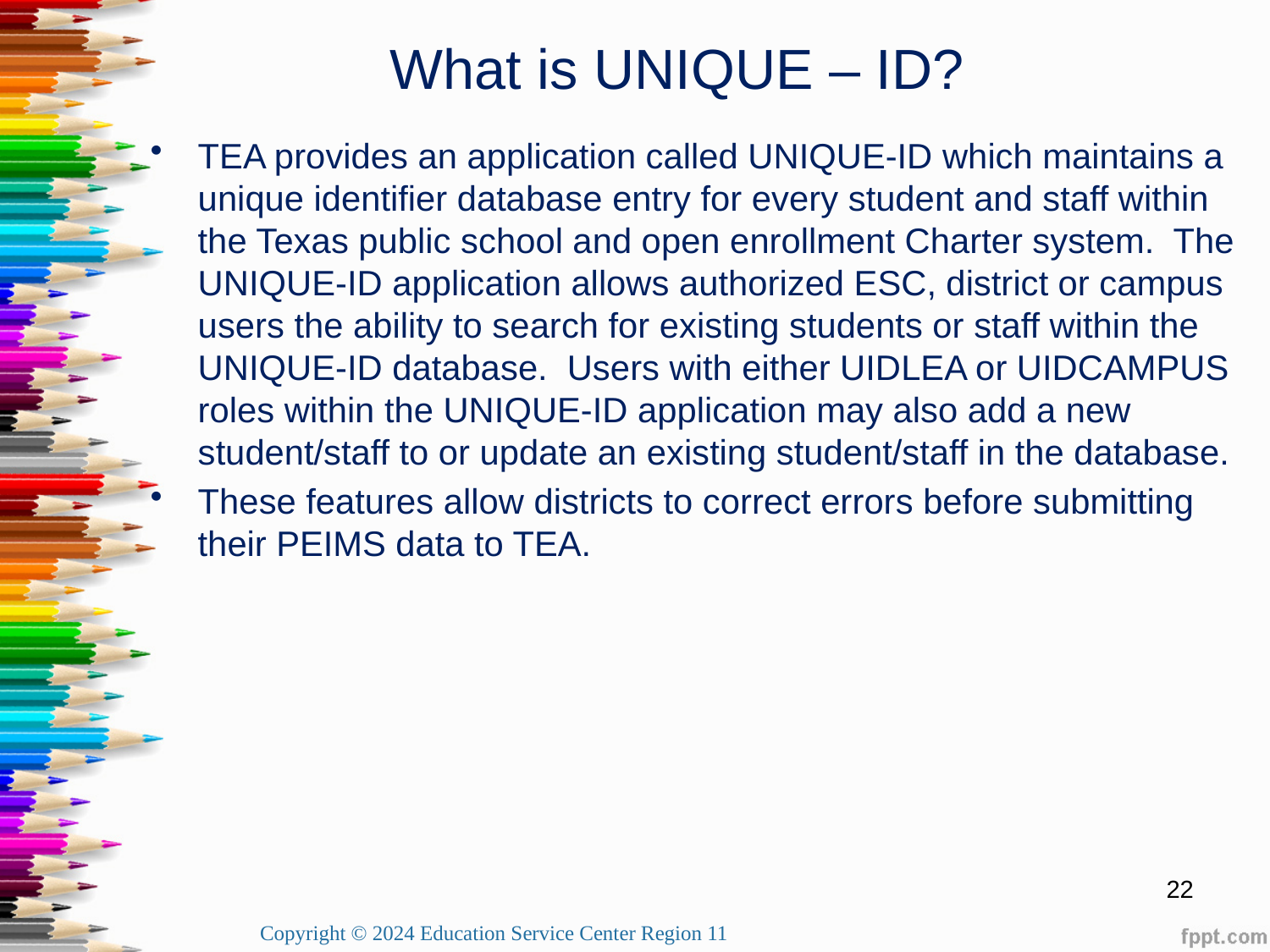

# What is UNIQUE – ID?
TEA provides an application called UNIQUE-ID which maintains a unique identifier database entry for every student and staff within the Texas public school and open enrollment Charter system.  The UNIQUE-ID application allows authorized ESC, district or campus users the ability to search for existing students or staff within the UNIQUE-ID database.  Users with either UIDLEA or UIDCAMPUS roles within the UNIQUE-ID application may also add a new student/staff to or update an existing student/staff in the database.
These features allow districts to correct errors before submitting their PEIMS data to TEA.
22
Copyright © 2024 Education Service Center Region 11